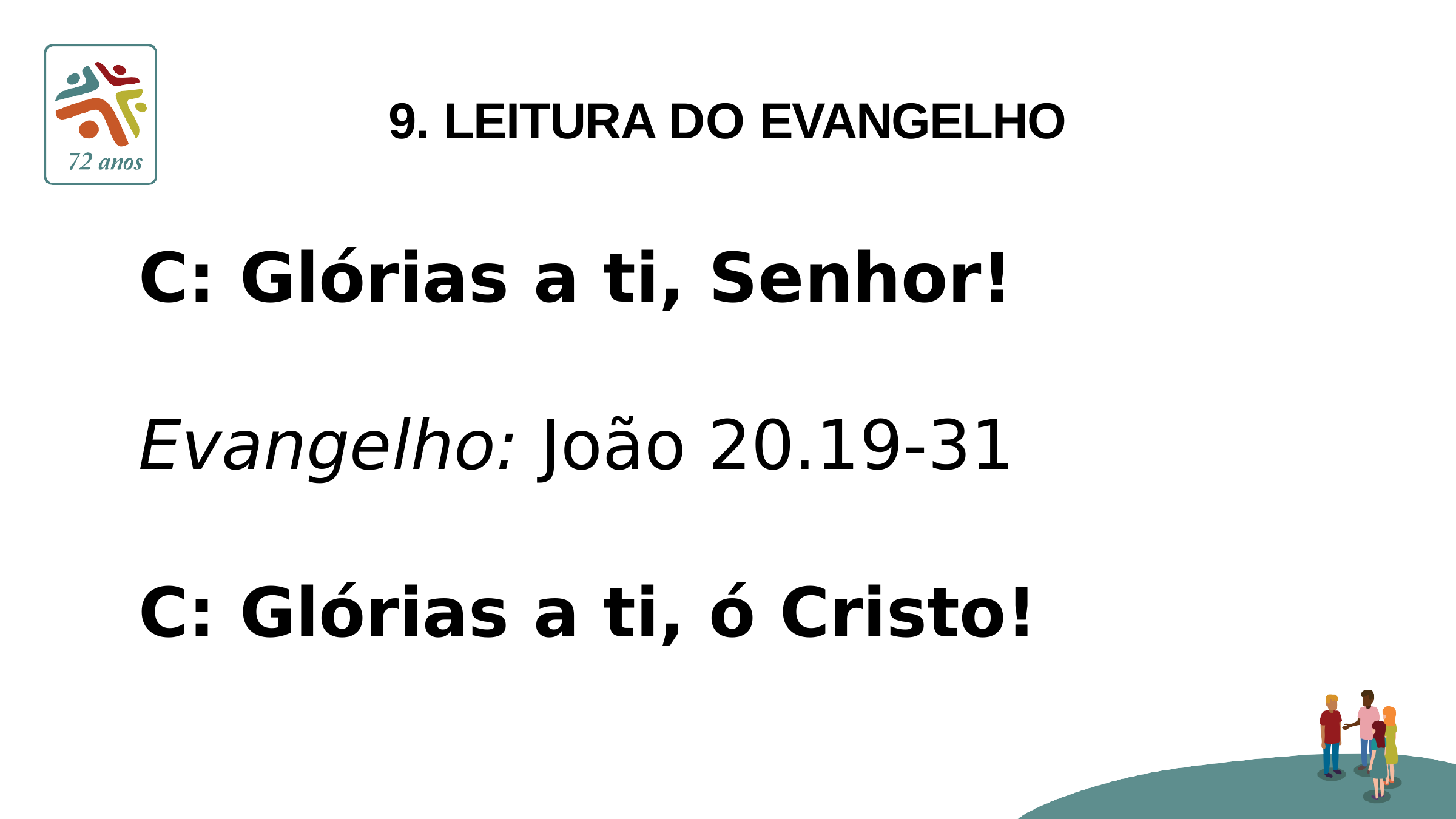

# 9. LEITURA DO EVANGELHO
C: Glórias a ti, Senhor!

Evangelho: João 20.19-31

C: Glórias a ti, ó Cristo!